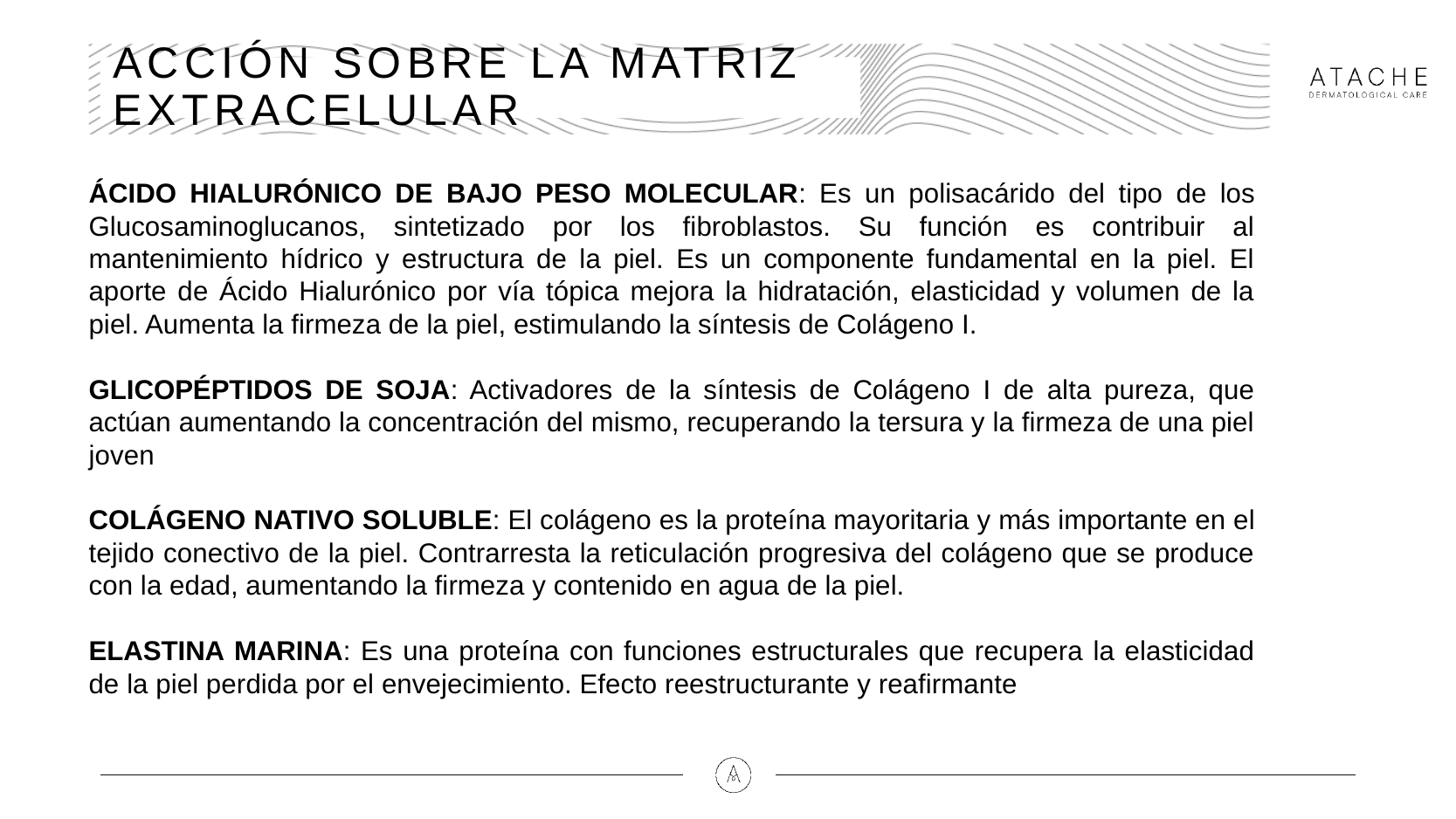

# ACCIÓN SOBRE LA MATRIZ EXTRACELULAR
ÁCIDO HIALURÓNICO DE BAJO PESO MOLECULAR: Es un polisacárido del tipo de los Glucosaminoglucanos, sintetizado por los fibroblastos. Su función es contribuir al mantenimiento hídrico y estructura de la piel. Es un componente fundamental en la piel. El aporte de Ácido Hialurónico por vía tópica mejora la hidratación, elasticidad y volumen de la piel. Aumenta la firmeza de la piel, estimulando la síntesis de Colágeno I.

GLICOPÉPTIDOS DE SOJA: Activadores de la síntesis de Colágeno I de alta pureza, que actúan aumentando la concentración del mismo, recuperando la tersura y la firmeza de una piel joven

COLÁGENO NATIVO SOLUBLE: El colágeno es la proteína mayoritaria y más importante en el tejido conectivo de la piel. Contrarresta la reticulación progresiva del colágeno que se produce con la edad, aumentando la firmeza y contenido en agua de la piel.

ELASTINA MARINA: Es una proteína con funciones estructurales que recupera la elasticidad de la piel perdida por el envejecimiento. Efecto reestructurante y reafirmante